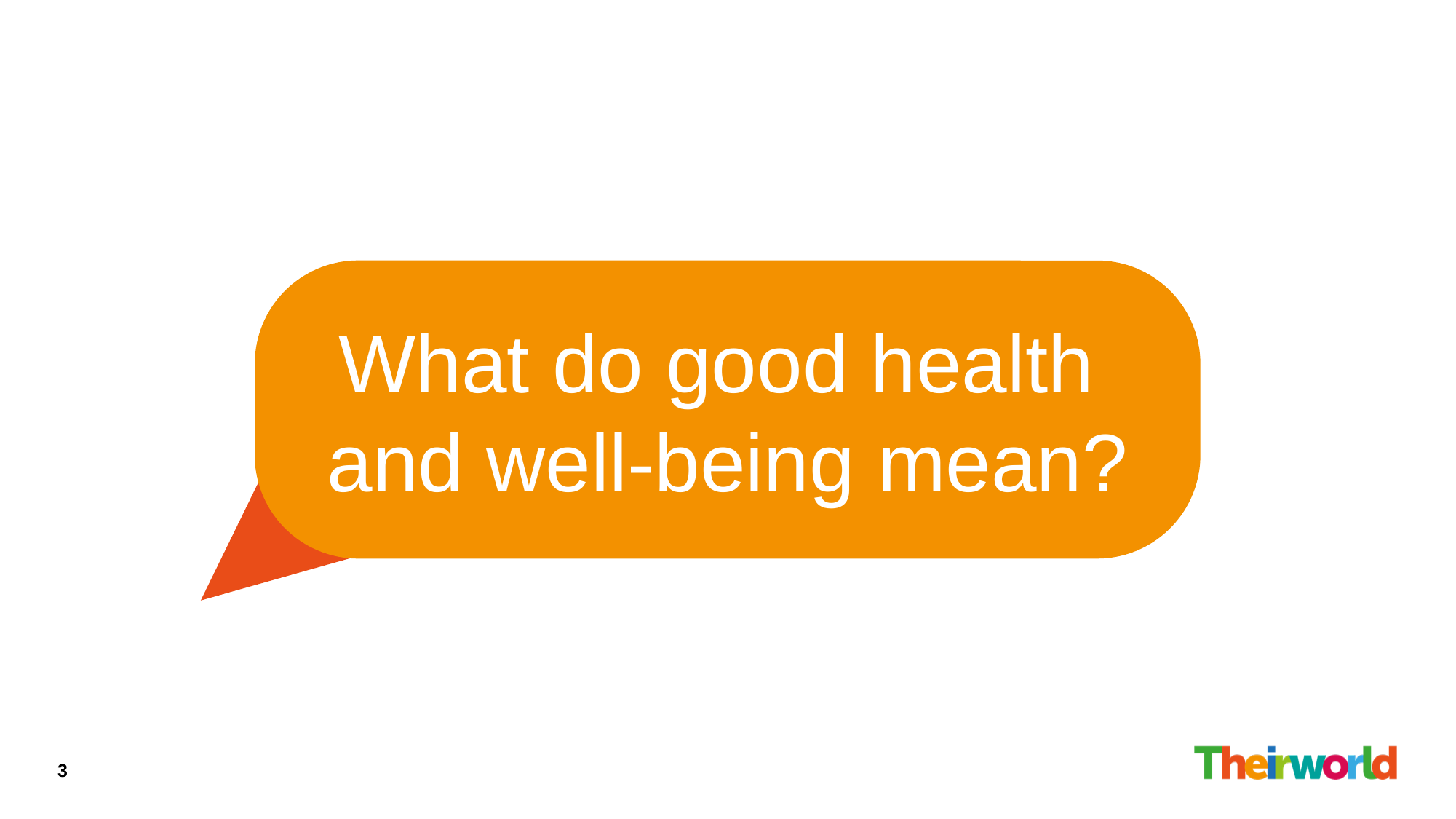

What do good health
and well-being mean?

3